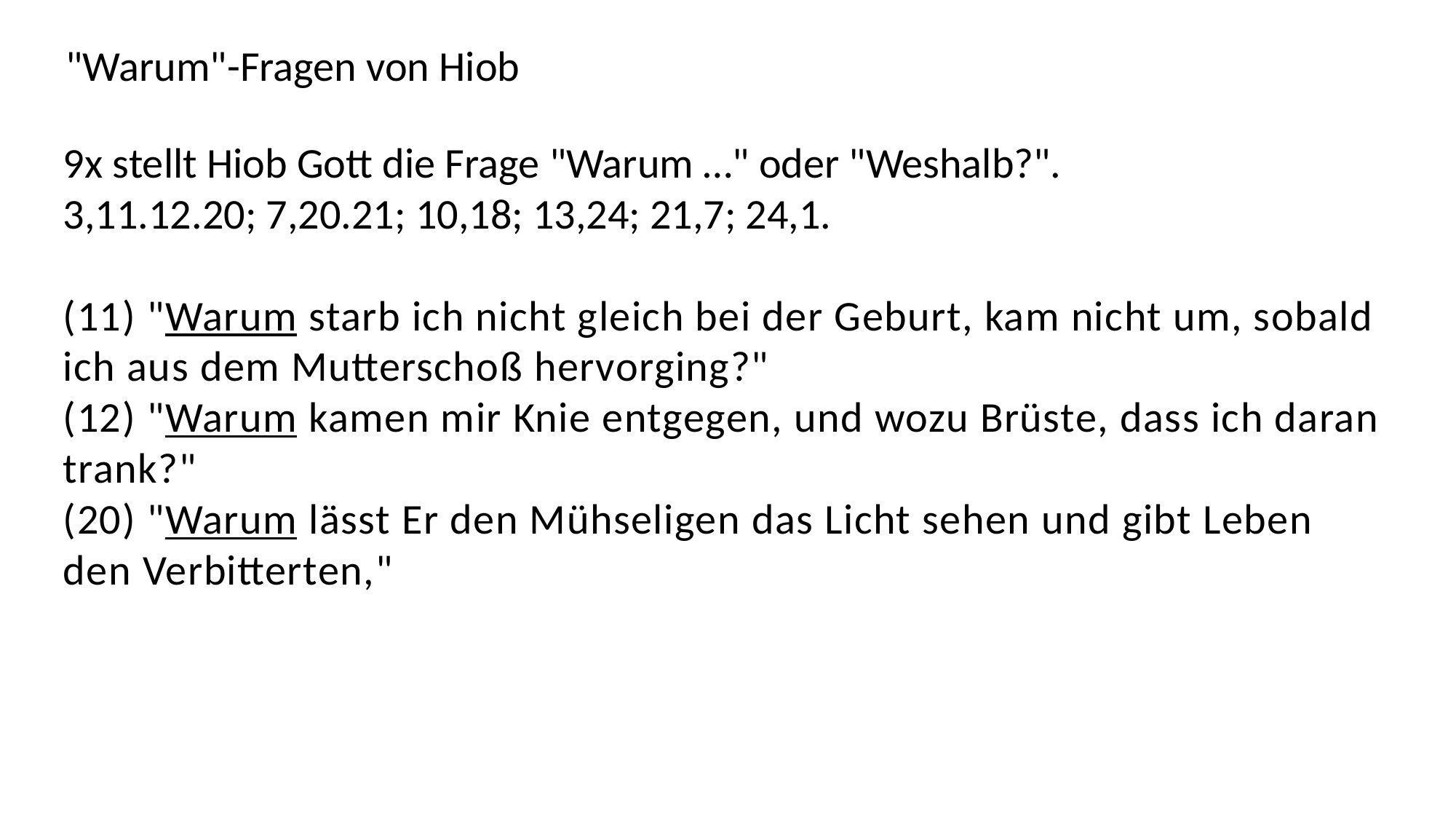

"Warum"-Fragen von Hiob
9x stellt Hiob Gott die Frage "Warum …" oder "Weshalb?".
3,11.12.20; 7,20.21; 10,18; 13,24; 21,7; 24,1.

(11) "Warum starb ich nicht gleich bei der Geburt, kam nicht um, sobald ich aus dem Mutterschoß hervorging?"
(12) "Warum kamen mir Knie entgegen, und wozu Brüste, dass ich daran trank?"
(20) "Warum lässt Er den Mühseligen das Licht sehen und gibt Leben den Verbitterten,"